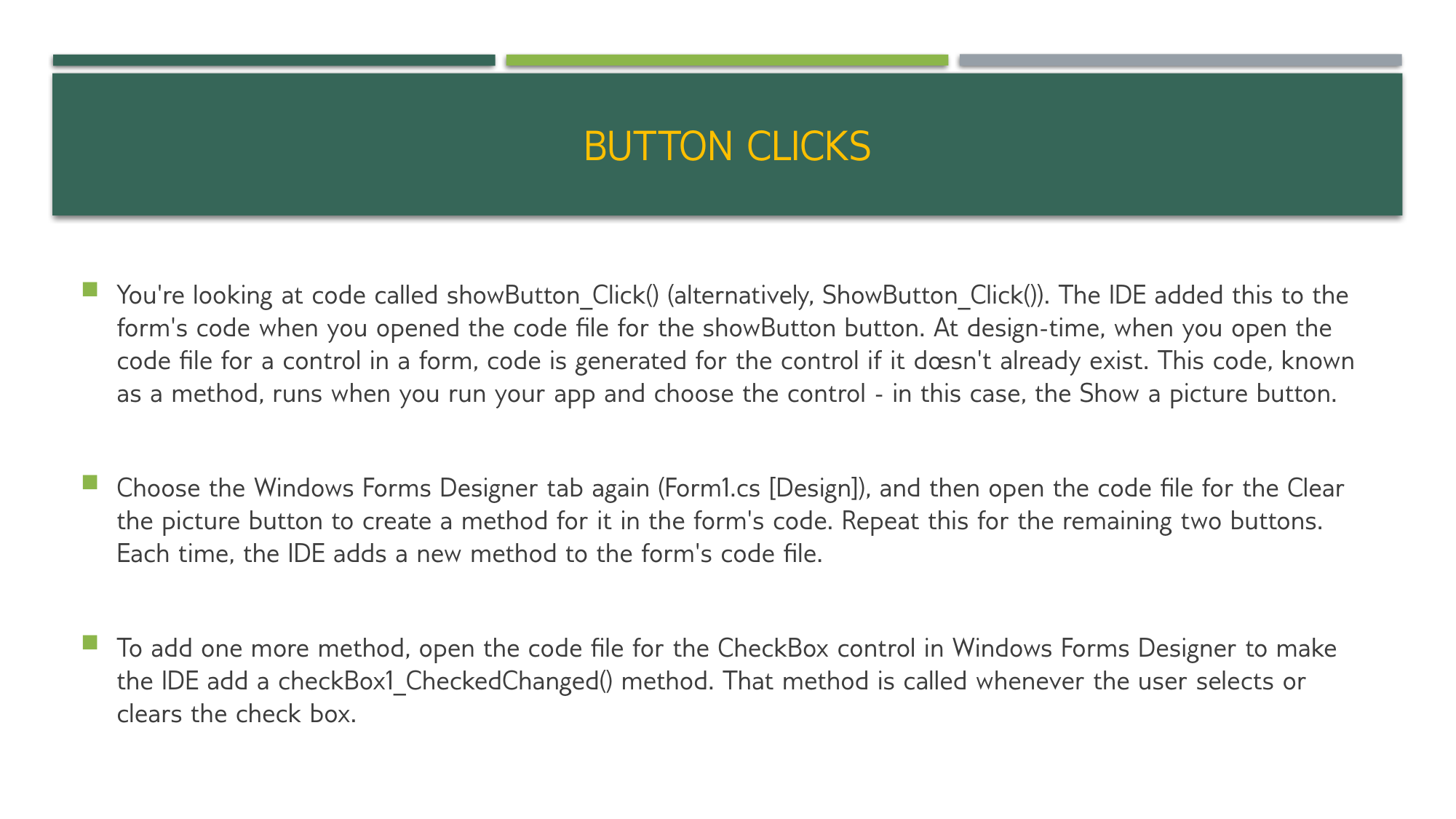

# Button clicks
You're looking at code called showButton_Click() (alternatively, ShowButton_Click()). The IDE added this to the form's code when you opened the code file for the showButton button. At design-time, when you open the code file for a control in a form, code is generated for the control if it doesn't already exist. This code, known as a method, runs when you run your app and choose the control - in this case, the Show a picture button.

Choose the Windows Forms Designer tab again (Form1.cs [Design]), and then open the code file for the Clear the picture button to create a method for it in the form's code. Repeat this for the remaining two buttons. Each time, the IDE adds a new method to the form's code file.

To add one more method, open the code file for the CheckBox control in Windows Forms Designer to make the IDE add a checkBox1_CheckedChanged() method. That method is called whenever the user selects or clears the check box.